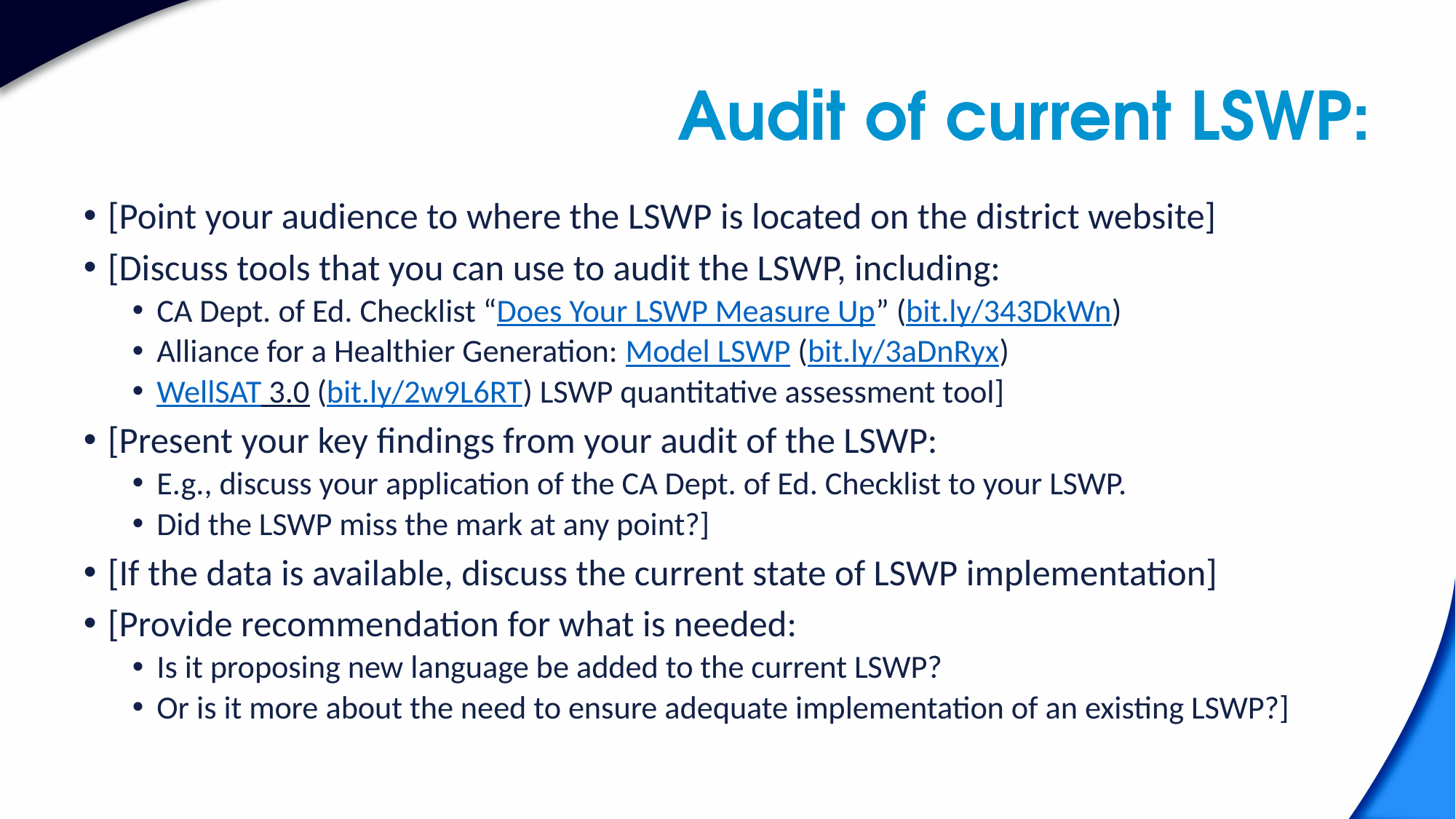

# Audit of current LSWP:
[Point your audience to where the LSWP is located on the district website]
[Discuss tools that you can use to audit the LSWP, including:
CA Dept. of Ed. Checklist “Does Your LSWP Measure Up” (bit.ly/343DkWn)
Alliance for a Healthier Generation: Model LSWP (bit.ly/3aDnRyx)
WellSAT 3.0 (bit.ly/2w9L6RT) LSWP quantitative assessment tool]
[Present your key findings from your audit of the LSWP:
E.g., discuss your application of the CA Dept. of Ed. Checklist to your LSWP.
Did the LSWP miss the mark at any point?]
[If the data is available, discuss the current state of LSWP implementation]
[Provide recommendation for what is needed:
Is it proposing new language be added to the current LSWP?
Or is it more about the need to ensure adequate implementation of an existing LSWP?]